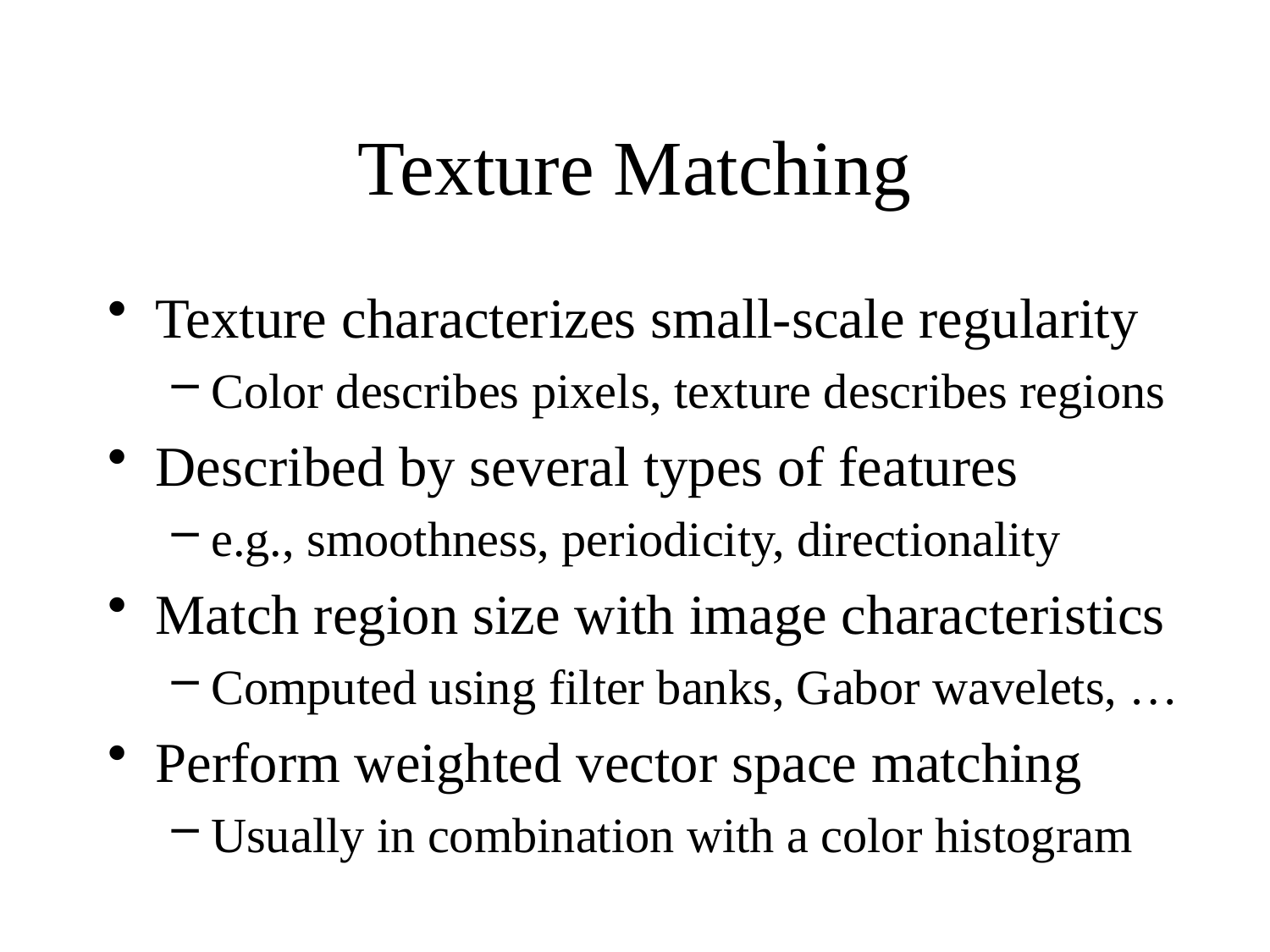

# Texture Matching
Texture characterizes small-scale regularity
Color describes pixels, texture describes regions
Described by several types of features
e.g., smoothness, periodicity, directionality
Match region size with image characteristics
Computed using filter banks, Gabor wavelets, …
Perform weighted vector space matching
Usually in combination with a color histogram